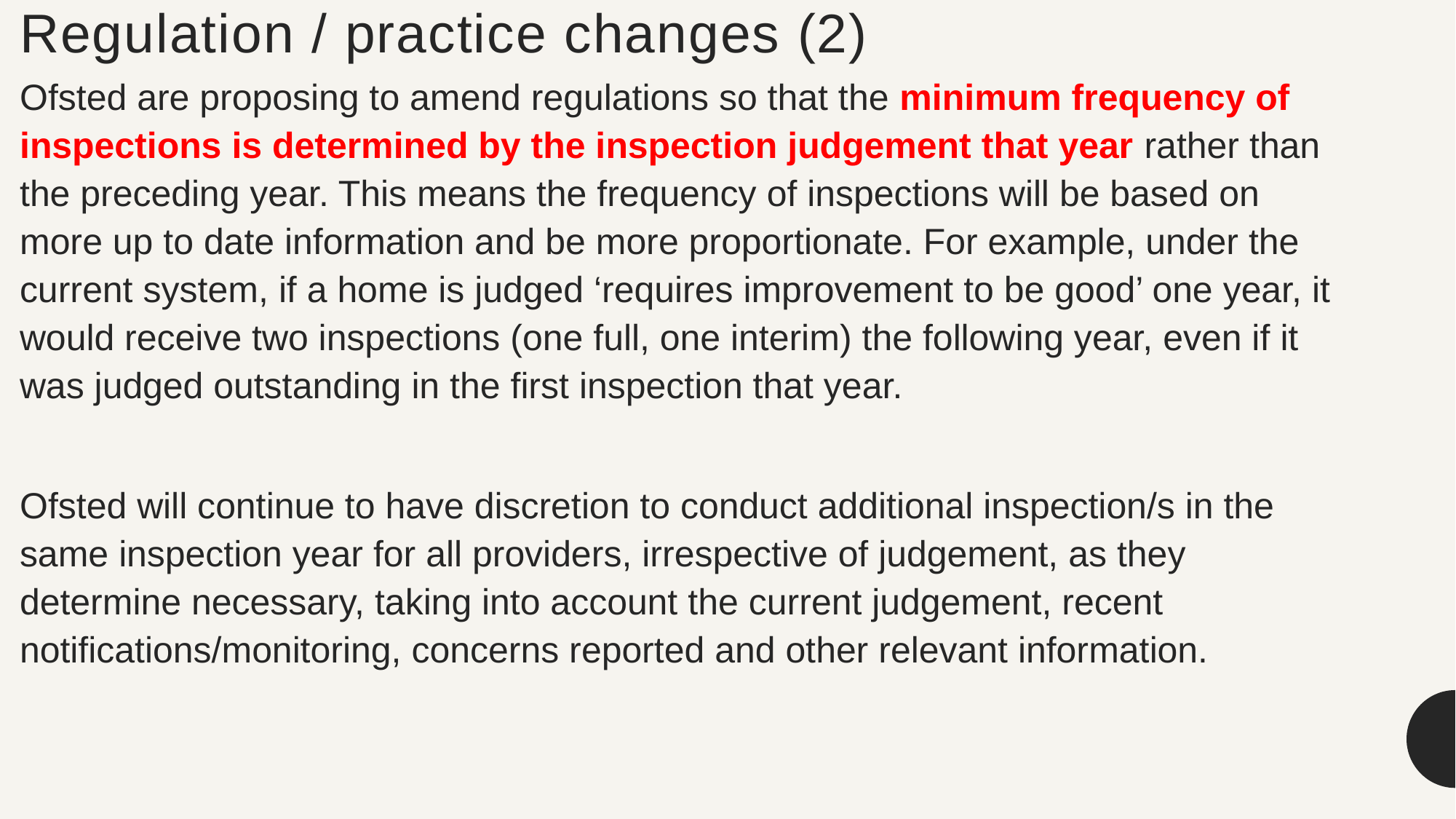

# Regulation / practice changes (2)
Ofsted are proposing to amend regulations so that the minimum frequency of inspections is determined by the inspection judgement that year rather than the preceding year. This means the frequency of inspections will be based on more up to date information and be more proportionate. For example, under the current system, if a home is judged ‘requires improvement to be good’ one year, it would receive two inspections (one full, one interim) the following year, even if it was judged outstanding in the first inspection that year.

Ofsted will continue to have discretion to conduct additional inspection/s in the same inspection year for all providers, irrespective of judgement, as they determine necessary, taking into account the current judgement, recent notifications/monitoring, concerns reported and other relevant information.